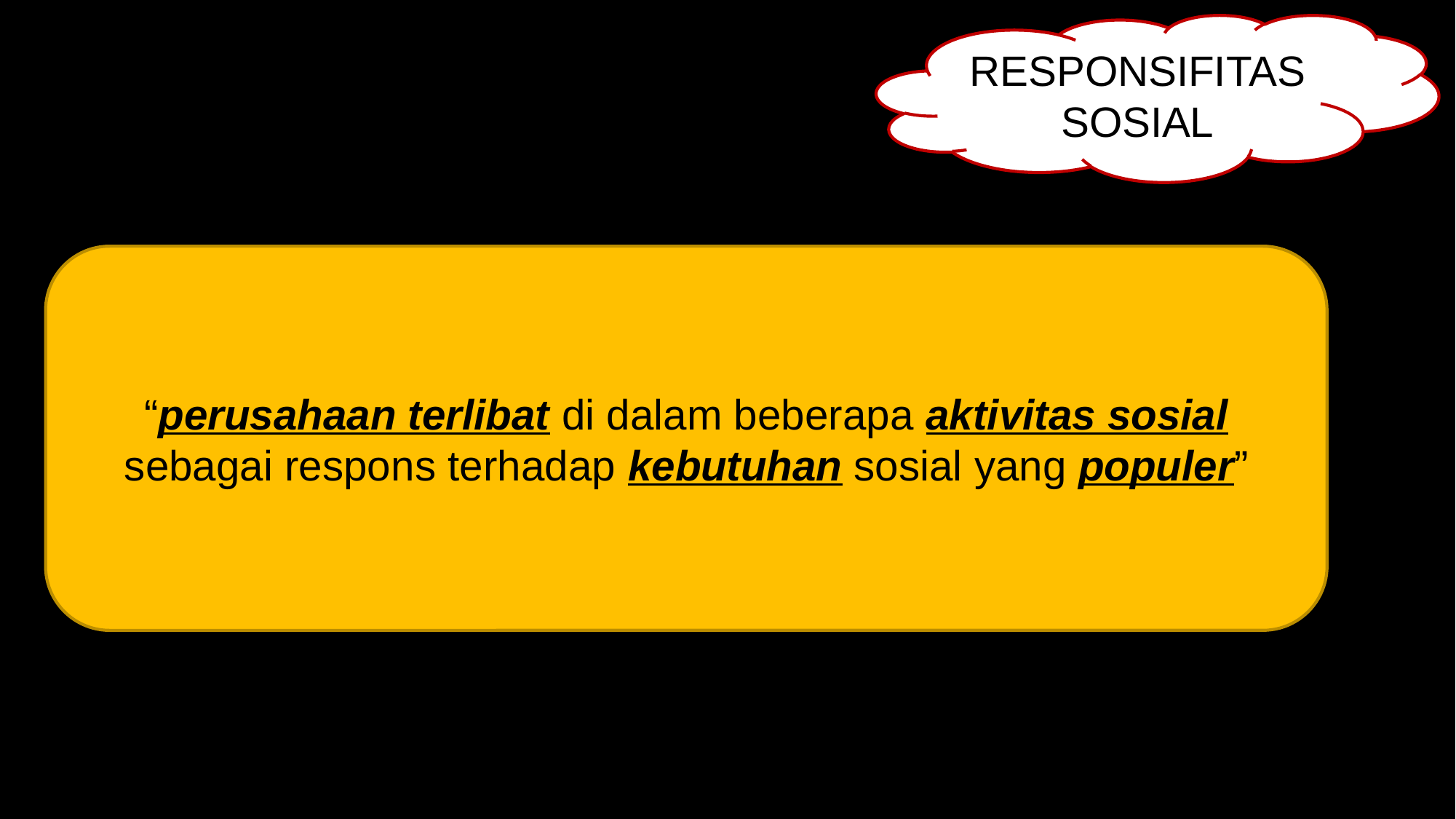

RESPONSIFITAS SOSIAL
“perusahaan terlibat di dalam beberapa aktivitas sosial sebagai respons terhadap kebutuhan sosial yang populer”